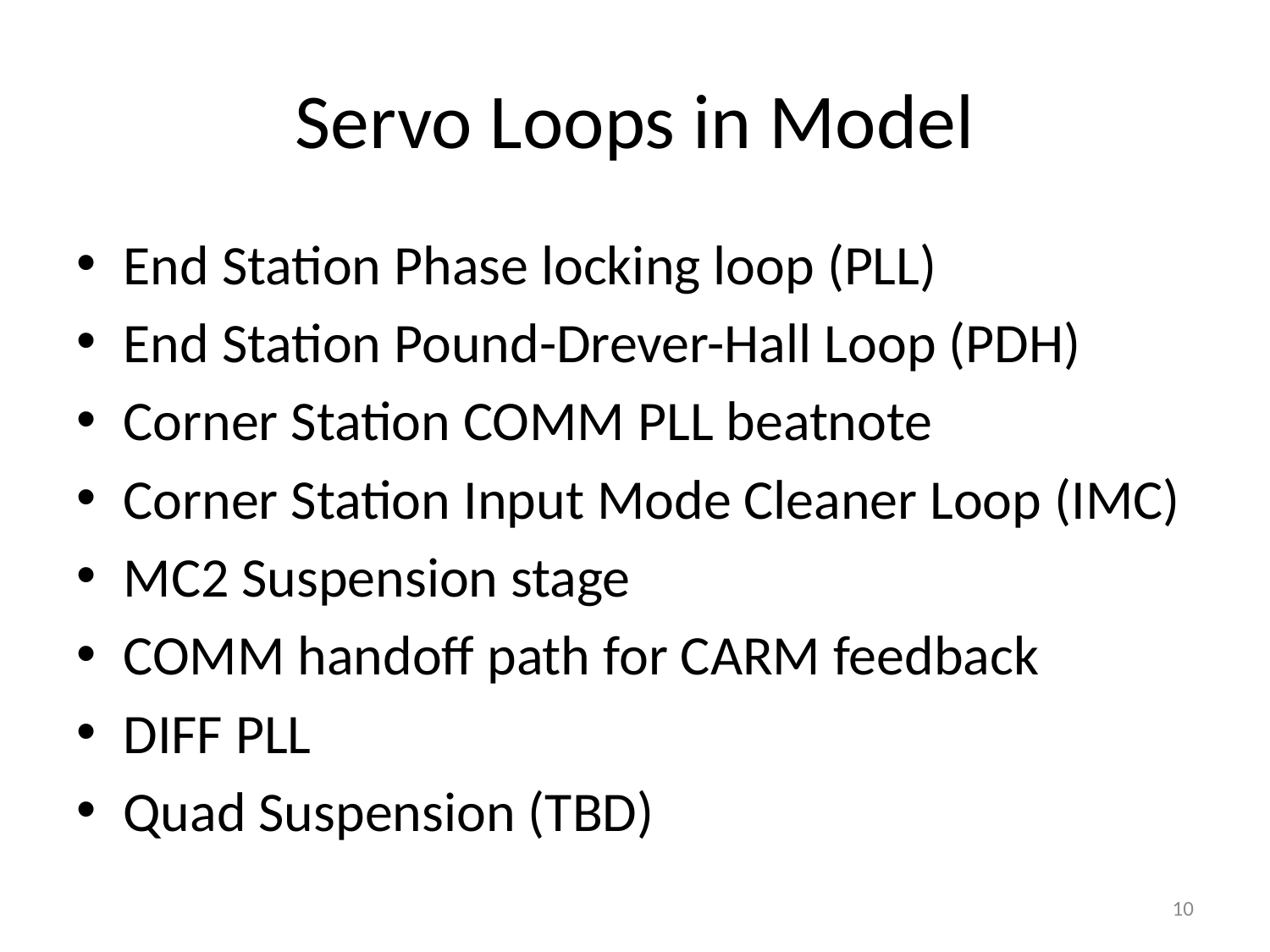

# Servo Loops in Model
End Station Phase locking loop (PLL)
End Station Pound-Drever-Hall Loop (PDH)
Corner Station COMM PLL beatnote
Corner Station Input Mode Cleaner Loop (IMC)
MC2 Suspension stage
COMM handoff path for CARM feedback
DIFF PLL
Quad Suspension (TBD)
10